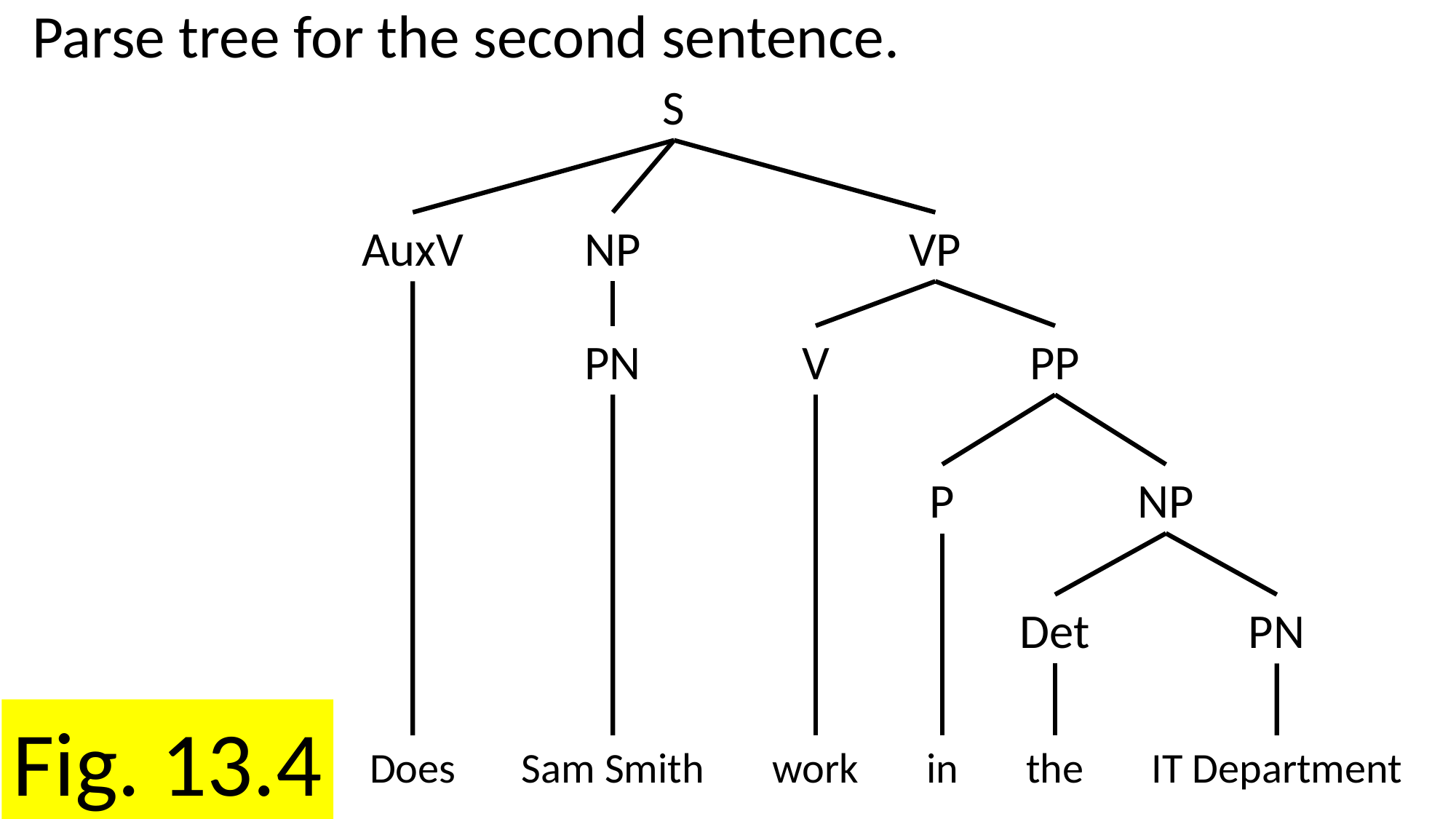

# Parse tree for the second sentence.
S
AuxV
NP
VP
PN
V
PP
P
NP
Det
PN
Fig. 13.4
Does
Sam Smith
work
in
the
IT Department